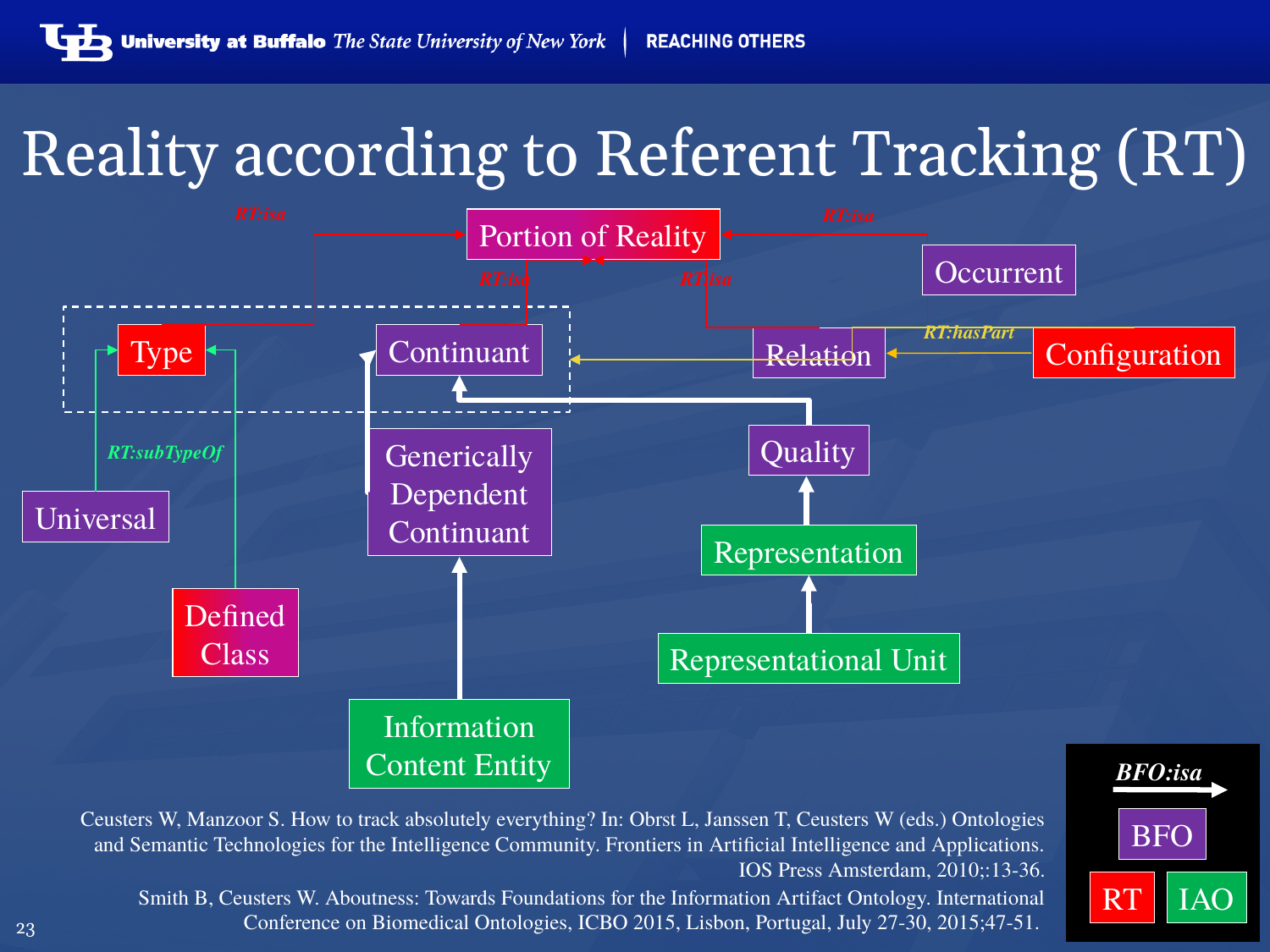

# Reality according to Referent Tracking (RT)
RT:isa
RT:isa
Portion of Reality
RT:isa
RT:isa
RT:hasPart
Type
Configuration
Defined
Class
RT
RT:subTypeOf
Occurrent

Continuant
Relation
Quality
Generically Dependent Continuant
Universal
BFO:isa
BFO
Representation
Representational Unit
Information Content Entity
IAO

Ceusters W, Manzoor S. How to track absolutely everything? In: Obrst L, Janssen T, Ceusters W (eds.) Ontologies and Semantic Technologies for the Intelligence Community. Frontiers in Artificial Intelligence and Applications. IOS Press Amsterdam, 2010;:13-36.
Smith B, Ceusters W. Aboutness: Towards Foundations for the Information Artifact Ontology. International Conference on Biomedical Ontologies, ICBO 2015, Lisbon, Portugal, July 27-30, 2015;47-51.